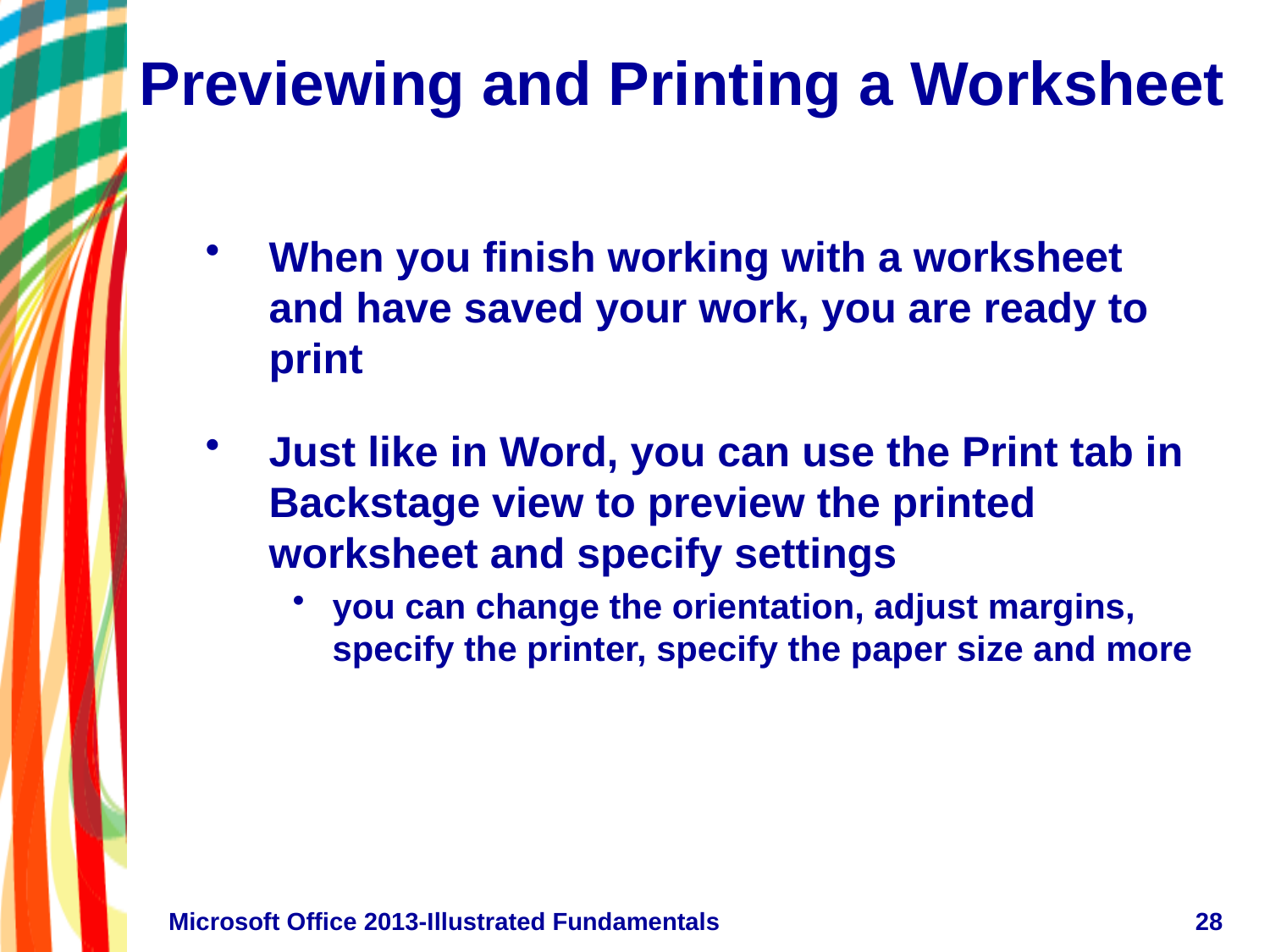

# Previewing and Printing a Worksheet
When you finish working with a worksheet and have saved your work, you are ready to print
Just like in Word, you can use the Print tab in Backstage view to preview the printed worksheet and specify settings
you can change the orientation, adjust margins, specify the printer, specify the paper size and more
Microsoft Office 2013-Illustrated Fundamentals
28